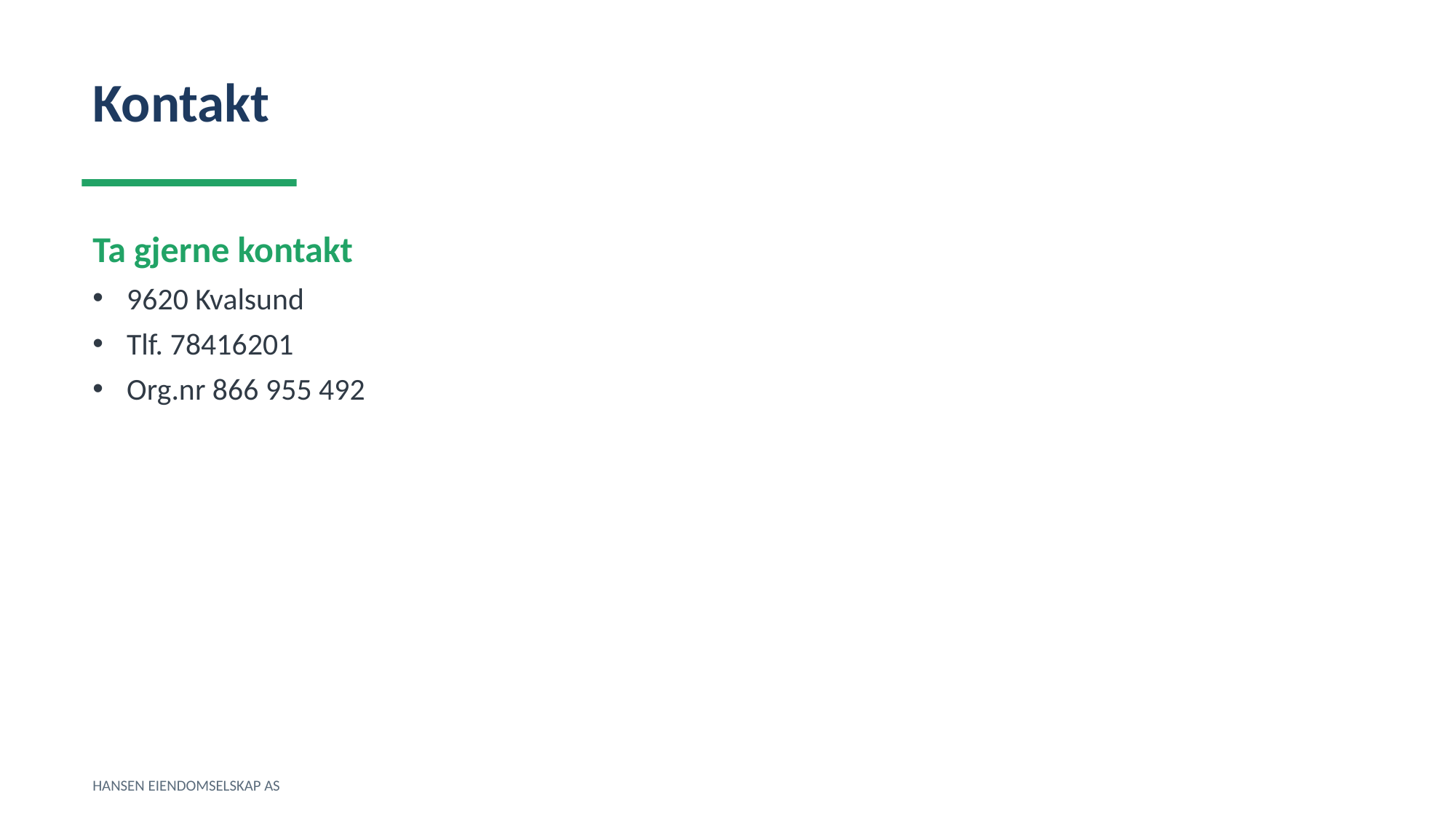

Kontakt

Ta gjerne kontakt
9620 Kvalsund
Tlf. 78416201
Org.nr 866 955 492
HANSEN EIENDOMSELSKAP AS